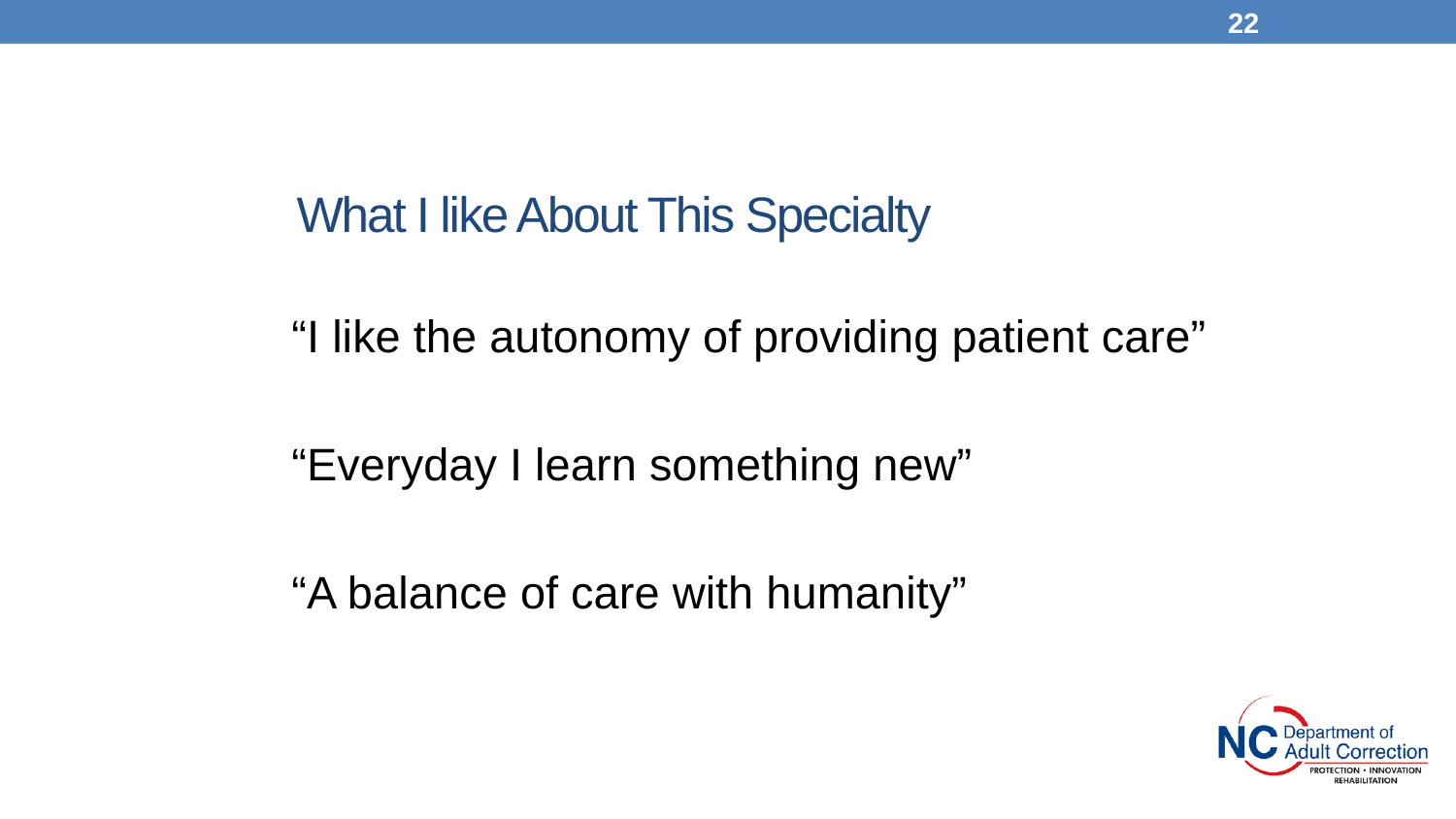

22
# What I like About This Specialty
“I like the autonomy of providing patient care”

“Everyday I learn something new”

“A balance of care with humanity”